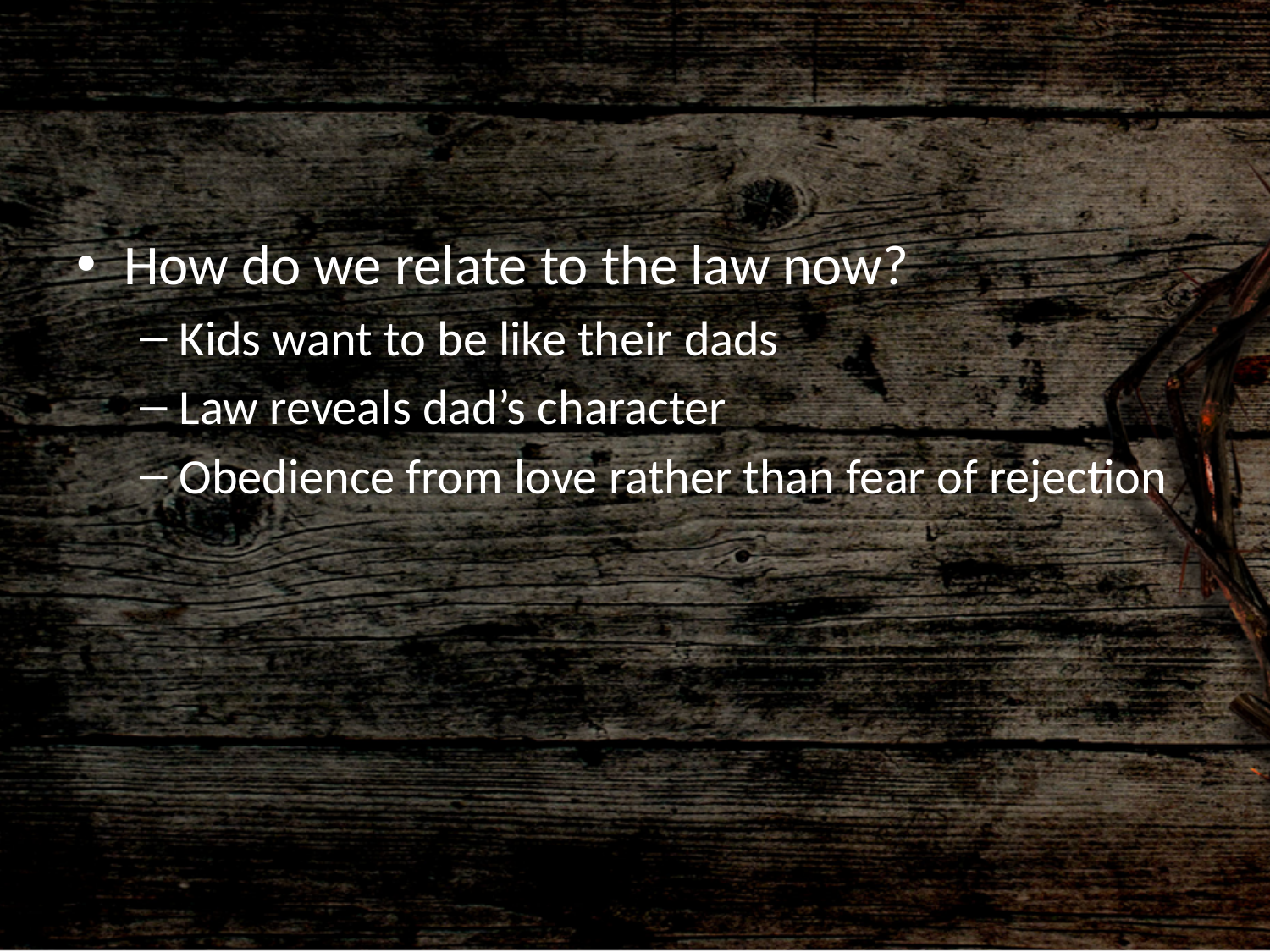

#
How do we relate to the law now?
Kids want to be like their dads
Law reveals dad’s character
Obedience from love rather than fear of rejection